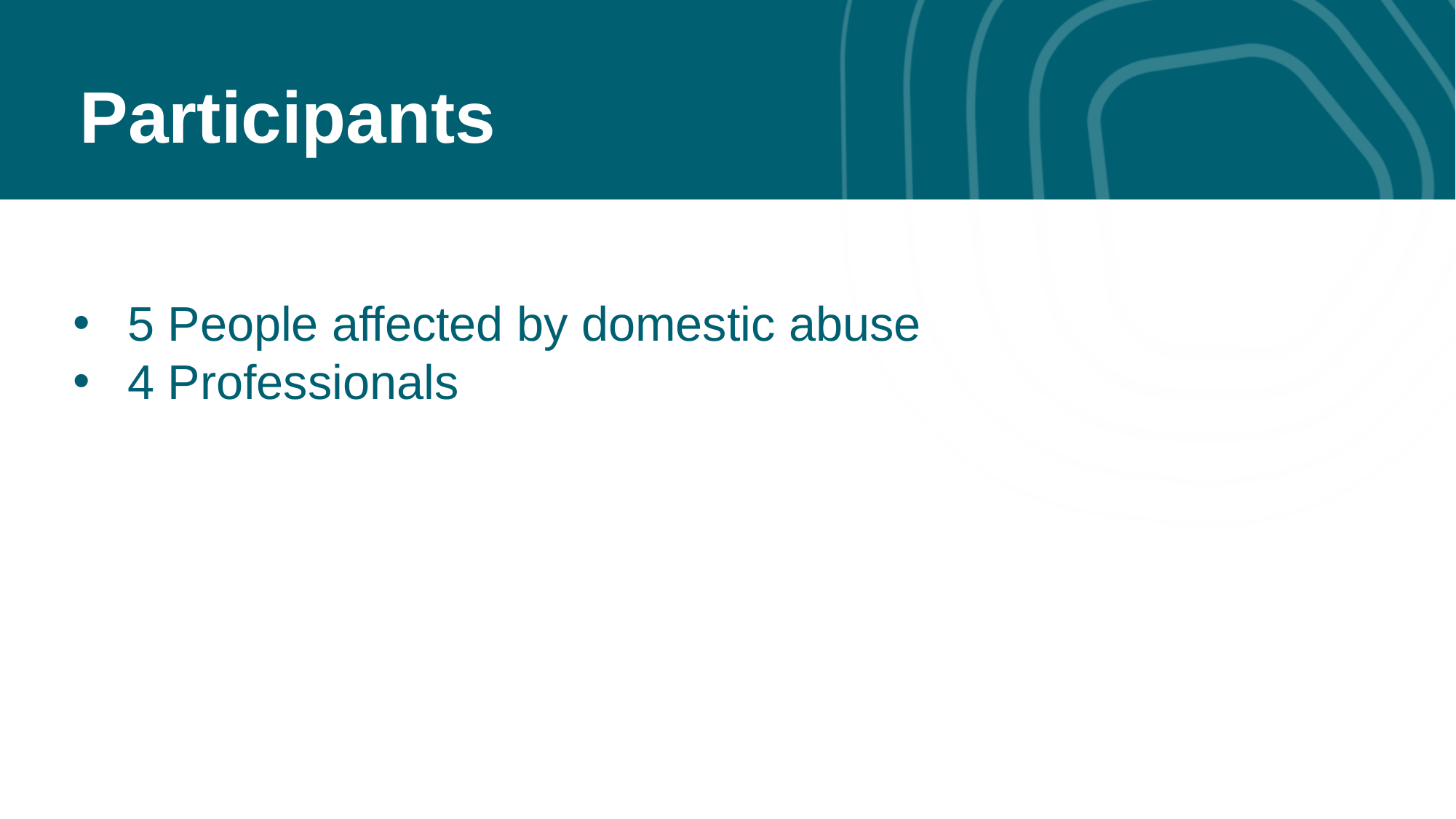

Participants
5 People affected by domestic abuse
4 Professionals